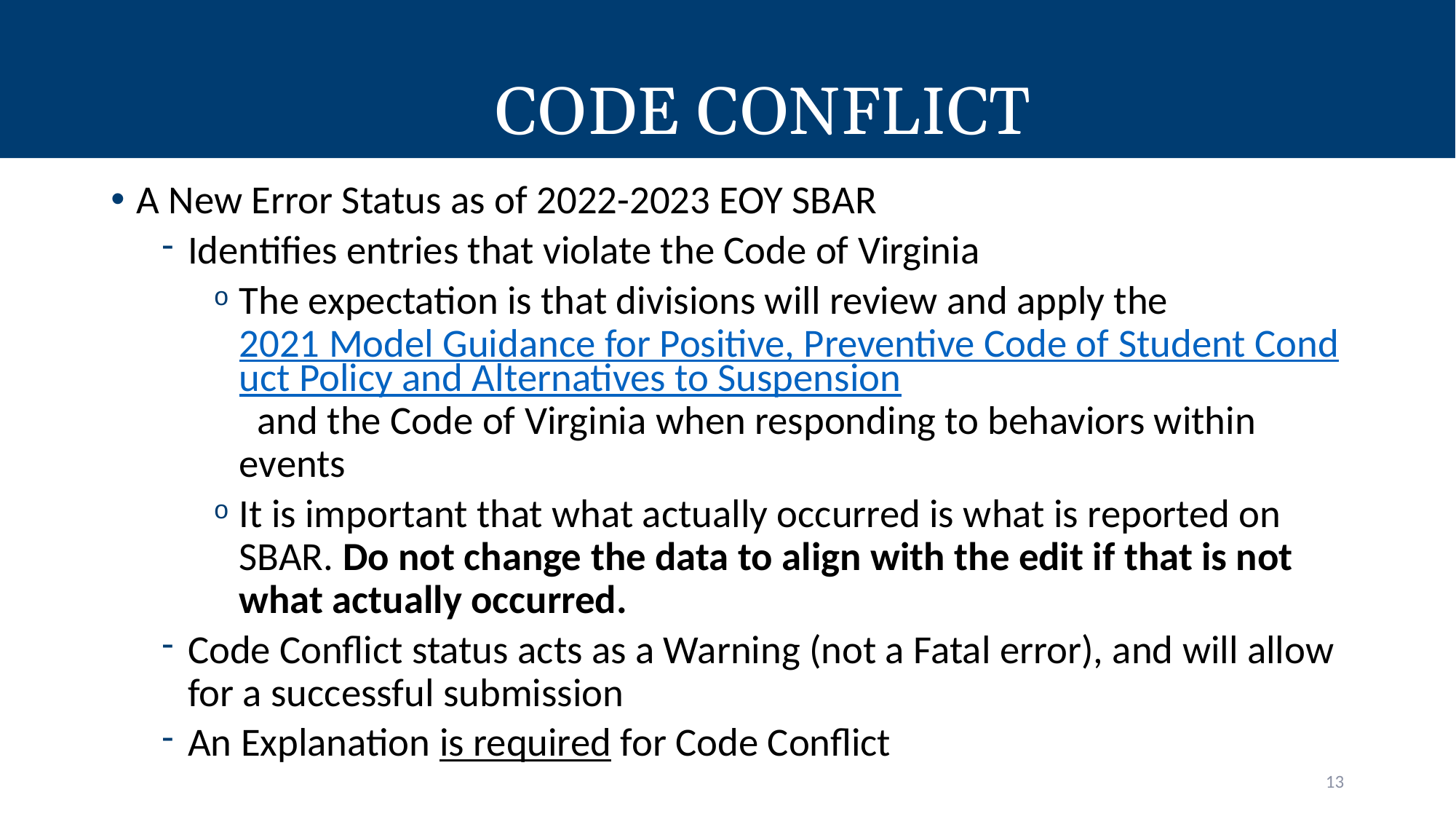

Code Conflict
A New Error Status as of 2022-2023 EOY SBAR
Identifies entries that violate the Code of Virginia
The expectation is that divisions will review and apply the 2021 Model Guidance for Positive, Preventive Code of Student Conduct Policy and Alternatives to Suspension  and the Code of Virginia when responding to behaviors within events
It is important that what actually occurred is what is reported on SBAR. Do not change the data to align with the edit if that is not what actually occurred.
Code Conflict status acts as a Warning (not a Fatal error), and will allow for a successful submission
An Explanation is required for Code Conflict

13